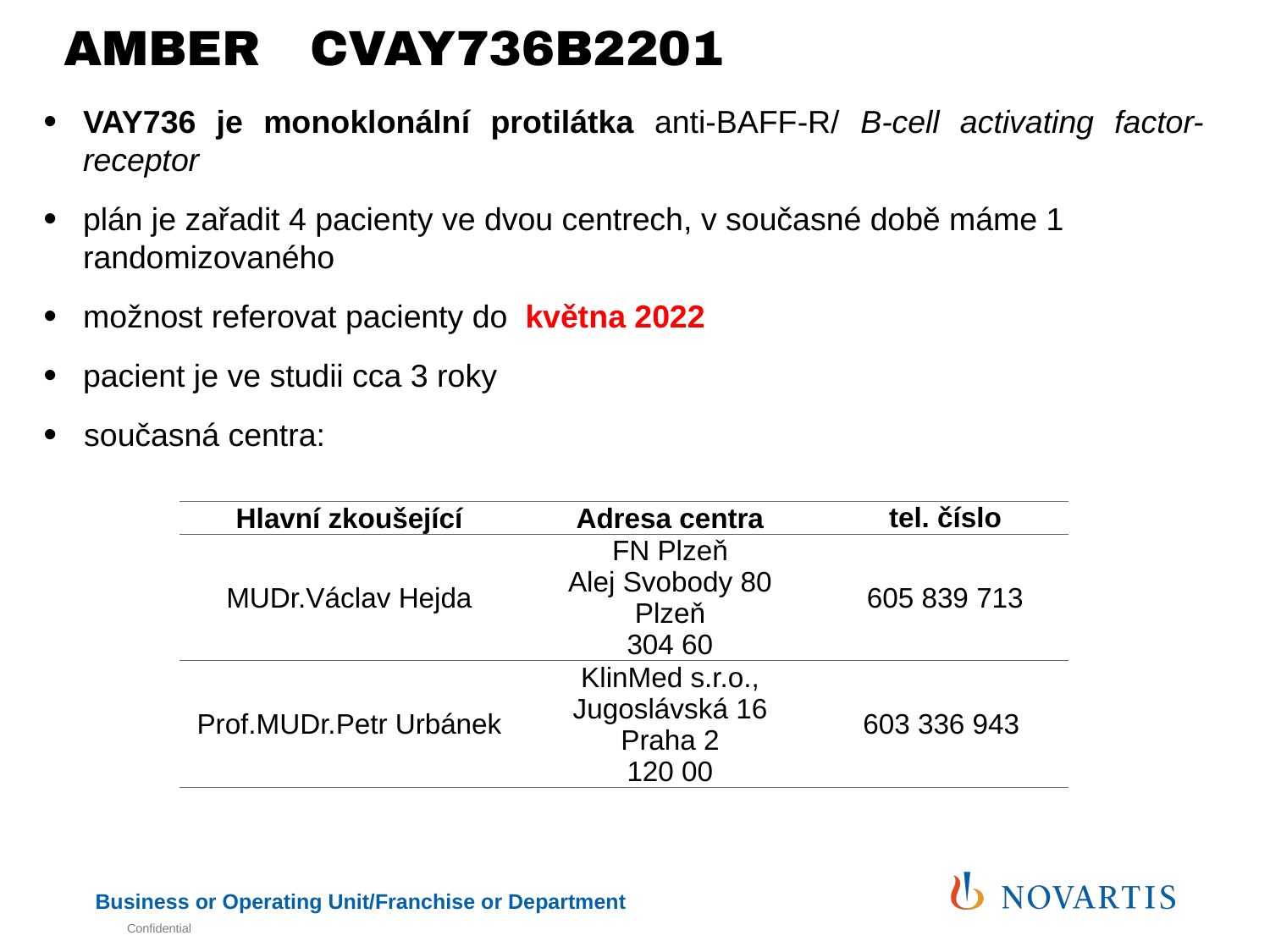

# AMBER   CVAY736B2201
VAY736 je monoklonální protilátka anti-BAFF-R/ B-cell activating factor-receptor
plán je zařadit 4 pacienty ve dvou centrech, v současné době máme 1 randomizovaného
možnost referovat pacienty do  května 2022
pacient je ve studii cca 3 roky
 současná centra:

| Hlavní zkoušející | Adresa centra | tel. číslo |
| --- | --- | --- |
| MUDr.Václav Hejda | FN Plzeň Alej Svobody 80 Plzeň 304 60 | 605 839 713 |
| Prof.MUDr.Petr Urbánek | KlinMed s.r.o., Jugoslávská 16 Praha 2 120 00 | 603 336 943 |
Confidential